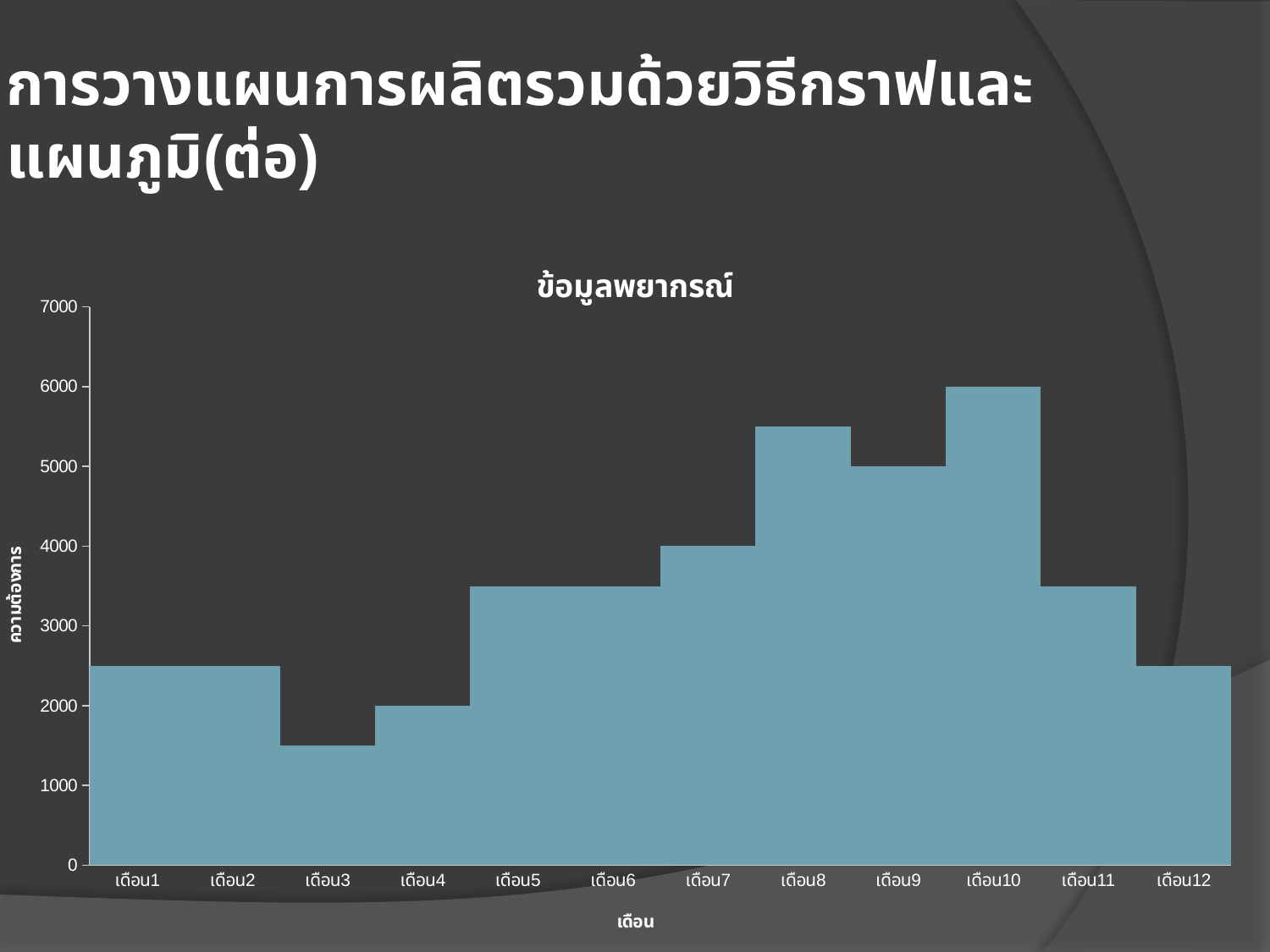

# การวางแผนการผลิตรวมด้วยวิธีกราฟและแผนภูมิ(ต่อ)

### Chart: ข้อมูลพยากรณ์

| Category | ความต้องการ |
|---|---|
| เดือน1 | 2500.0 |
| เดือน2 | 2500.0 |
| เดือน3 | 1500.0 |
| เดือน4 | 2000.0 |
| เดือน5 | 3500.0 |
| เดือน6 | 3500.0 |
| เดือน7 | 4000.0 |
| เดือน8 | 5500.0 |
| เดือน9 | 5000.0 |
| เดือน10 | 6000.0 |
| เดือน11 | 3500.0 |
| เดือน12 | 2500.0 |